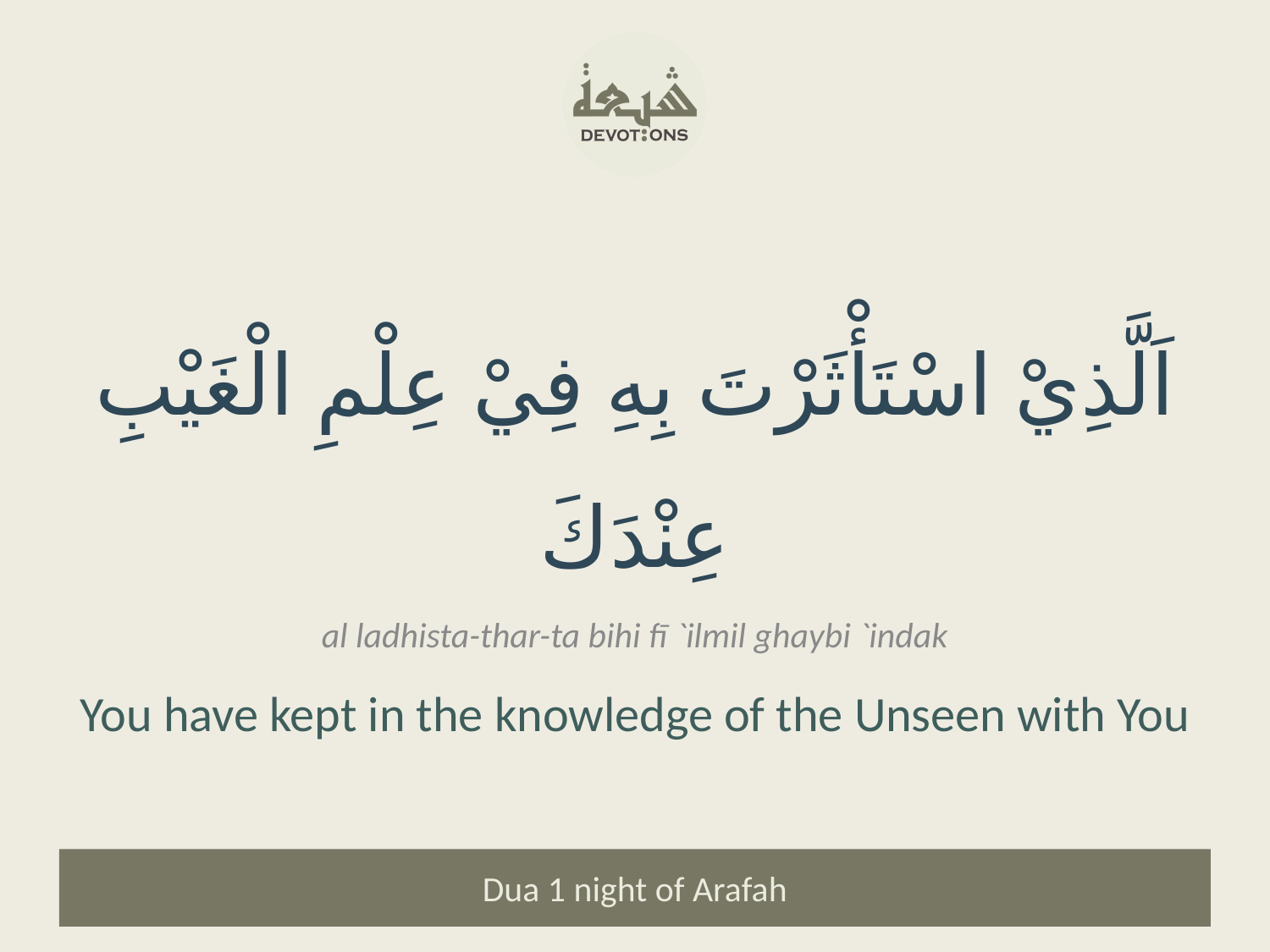

اَلَّذِيْ اسْتَأْثَرْتَ بِهِ فِيْ عِلْمِ الْغَيْبِ عِنْدَكَ
al ladhista-thar-ta bihi fī `ilmil ghaybi `indak
You have kept in the knowledge of the Unseen with You
Dua 1 night of Arafah